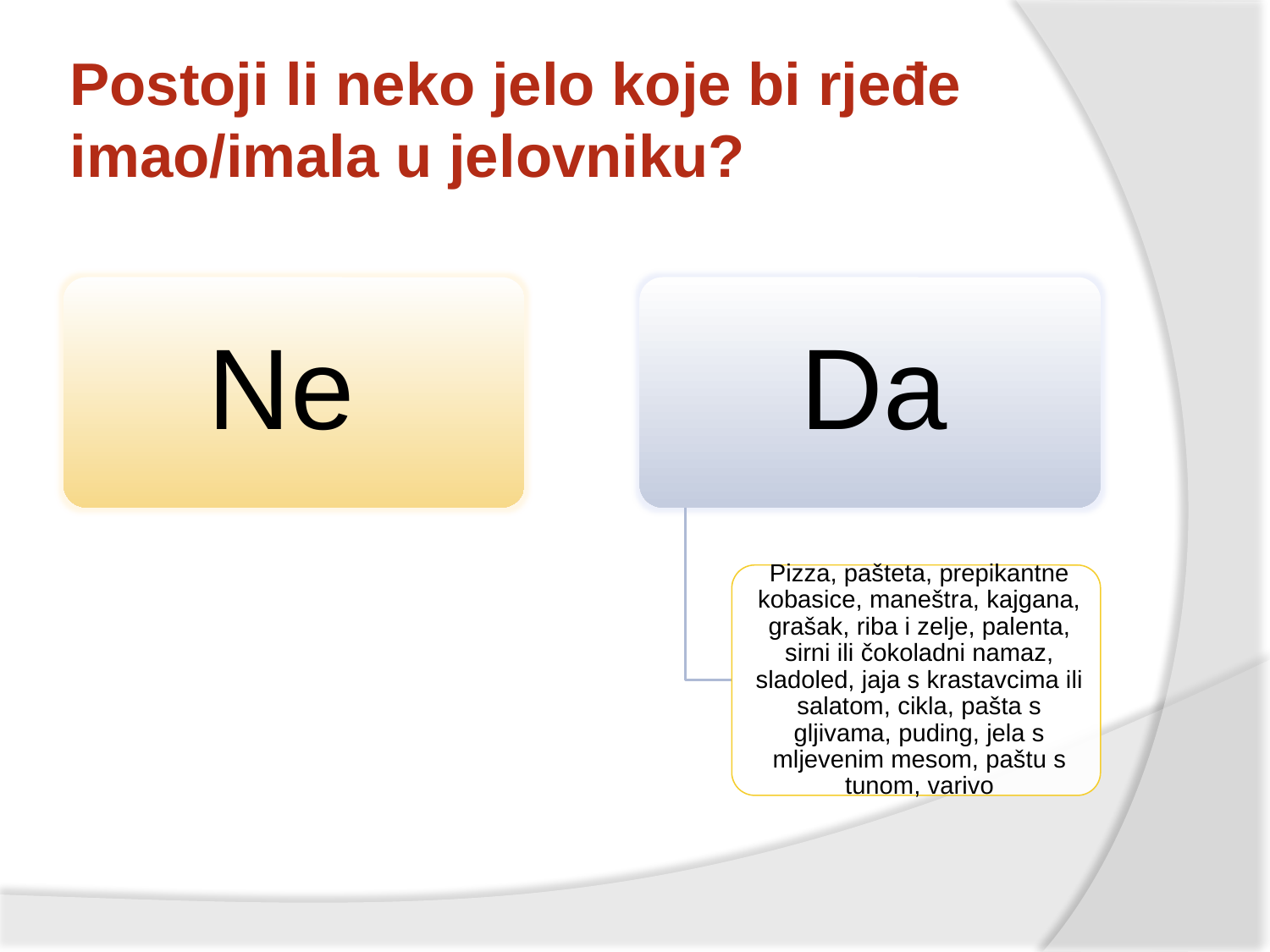

# Postoji li neko jelo koje bi rjeđe imao/imala u jelovniku?
Ne
Da
Pizza, pašteta, prepikantne kobasice, maneštra, kajgana, grašak, riba i zelje, palenta, sirni ili čokoladni namaz, sladoled, jaja s krastavcima ili salatom, cikla, pašta s gljivama, puding, jela s mljevenim mesom, paštu s tunom, varivo